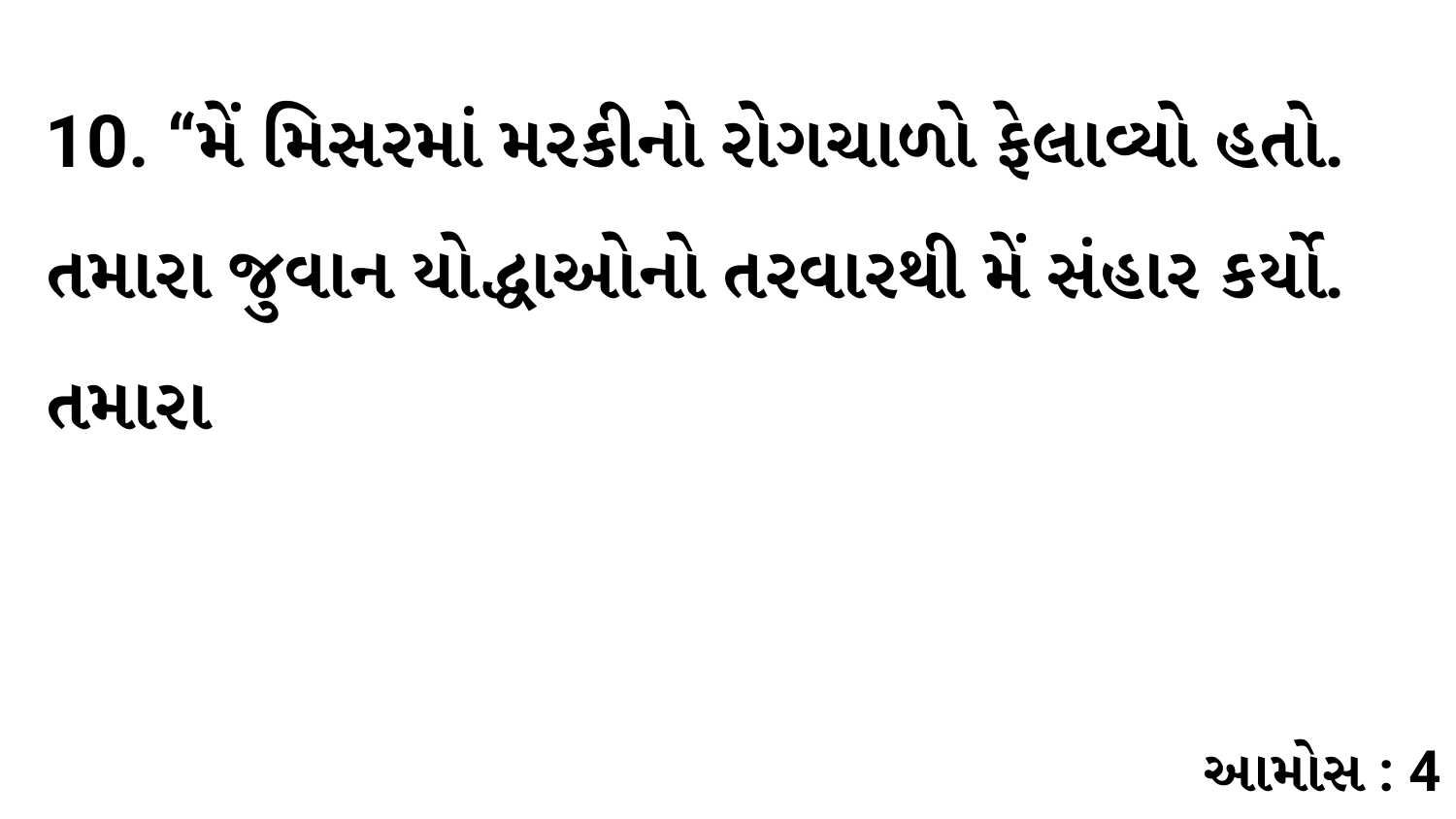

10. “મેં મિસરમાં મરકીનો રોગચાળો ફેલાવ્યો હતો. તમારા જુવાન યોદ્ધાઓનો તરવારથી મેં સંહાર કર્યો. તમારા
આમોસ : 4